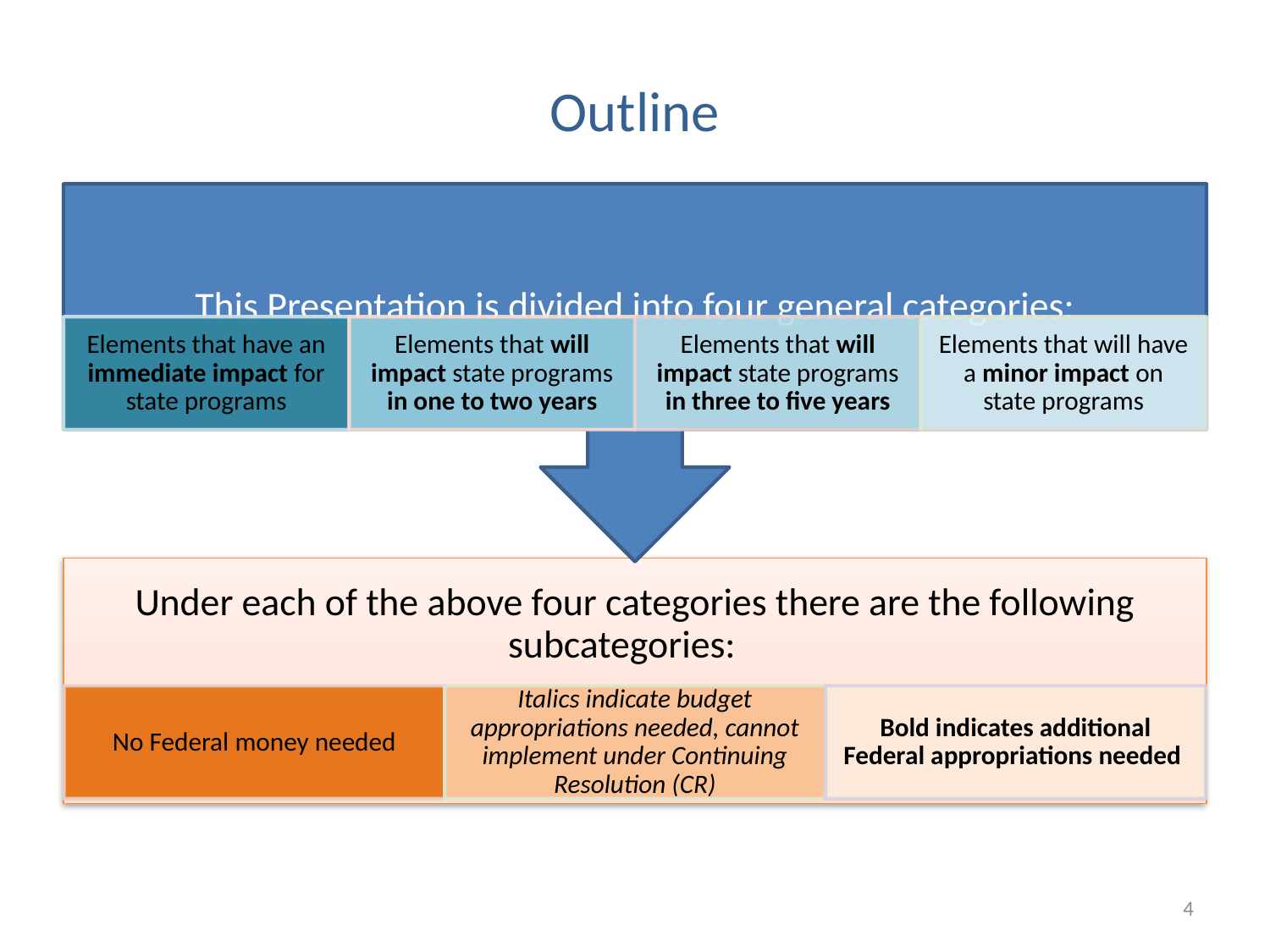

# Outline
Under each of the above four categories there are the following subcategories:
No Federal money needed
Italics indicate budget appropriations needed, cannot implement under Continuing Resolution (CR)
Bold indicates additional Federal appropriations needed
This Presentation is divided into four general categories:
Elements that have an immediate impact for state programs
Elements that will impact state programs in one to two years
Elements that will impact state programs in three to five years
Elements that will have a minor impact on state programs
4